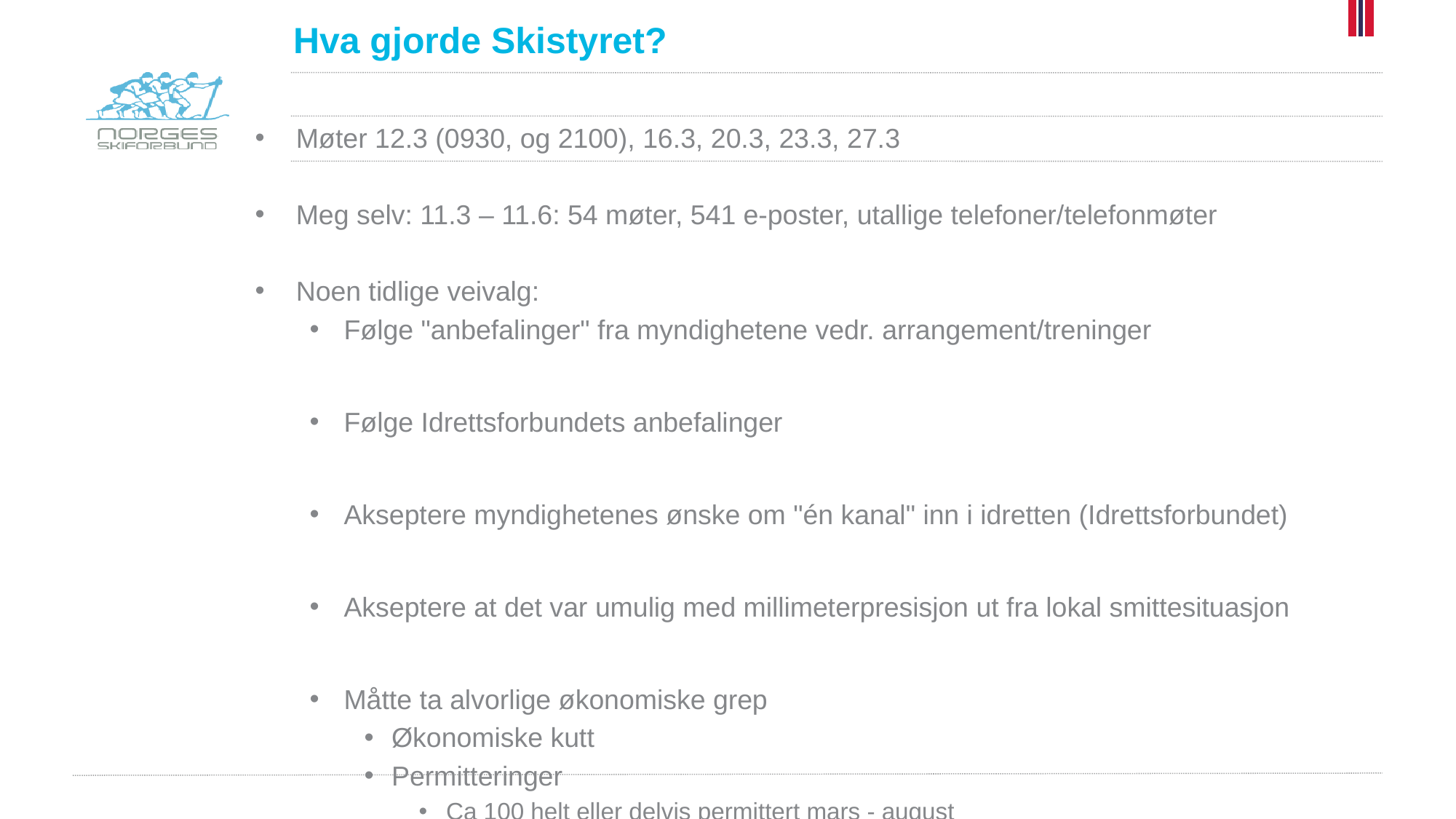

# Hva gjorde Skistyret?
Møter 12.3 (0930, og 2100), 16.3, 20.3, 23.3, 27.3

Meg selv: 11.3 – 11.6: 54 møter, 541 e-poster, utallige telefoner/telefonmøter

Noen tidlige veivalg:
Følge "anbefalinger" fra myndighetene vedr. arrangement/treninger

Følge Idrettsforbundets anbefalinger

Akseptere myndighetenes ønske om "én kanal" inn i idretten (Idrettsforbundet)

Akseptere at det var umulig med millimeterpresisjon ut fra lokal smittesituasjon

Måtte ta alvorlige økonomiske grep
Økonomiske kutt
Permitteringer
Ca 100 helt eller delvis permittert mars - august